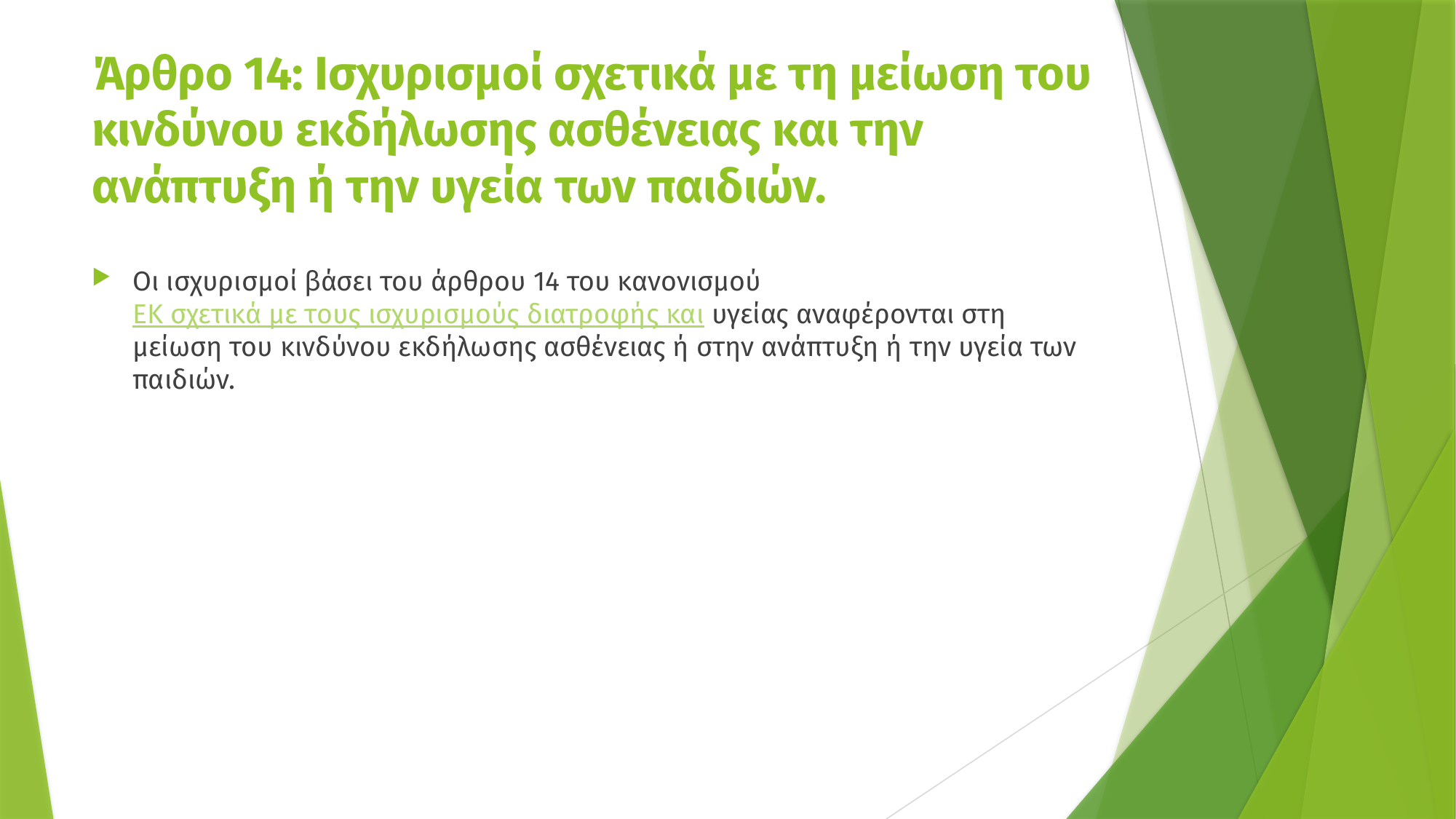

# Άρθρο 14: Ισχυρισμοί σχετικά με τη μείωση του κινδύνου εκδήλωσης ασθένειας και την ανάπτυξη ή την υγεία των παιδιών.
Οι ισχυρισμοί βάσει του άρθρου 14 του κανονισμού ΕΚ σχετικά με τους ισχυρισμούς διατροφής και υγείας αναφέρονται στη μείωση του κινδύνου εκδήλωσης ασθένειας ή στην ανάπτυξη ή την υγεία των παιδιών.